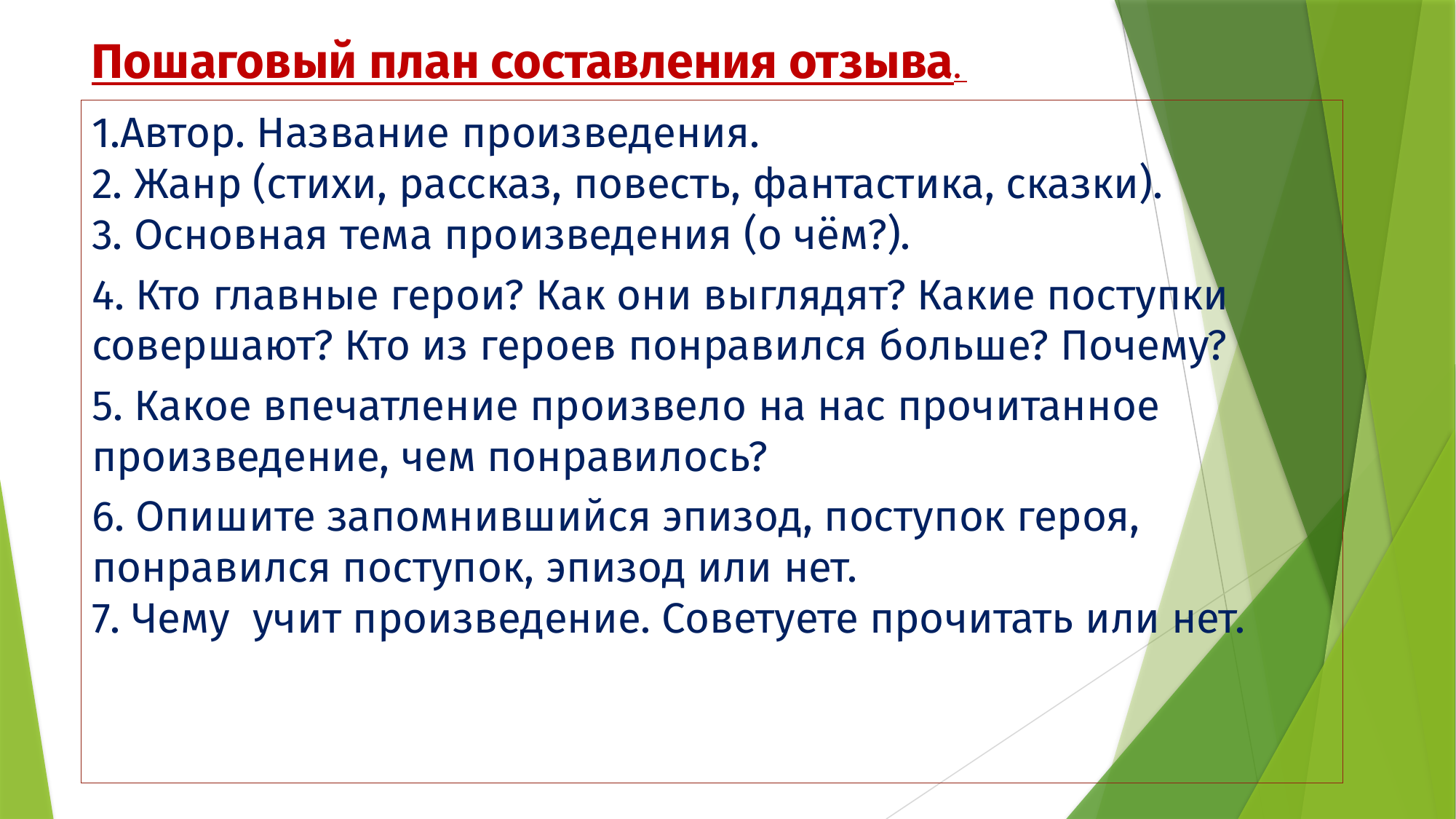

Пошаговый план составления отзыва.
1.Автор. Название произведения.
2. Жанр (стихи, рассказ, повесть, фантастика, сказки).
3. Основная тема произведения (о чём?).
4. Кто главные герои? Как они выглядят? Какие поступки совершают? Кто из героев понравился больше? Почему?
5. Какое впечатление произвело на нас прочитанное произведение, чем понравилось?
6. Опишите запомнившийся эпизод, поступок героя, понравился поступок, эпизод или нет.
7. Чему  учит произведение. Советуете прочитать или нет.